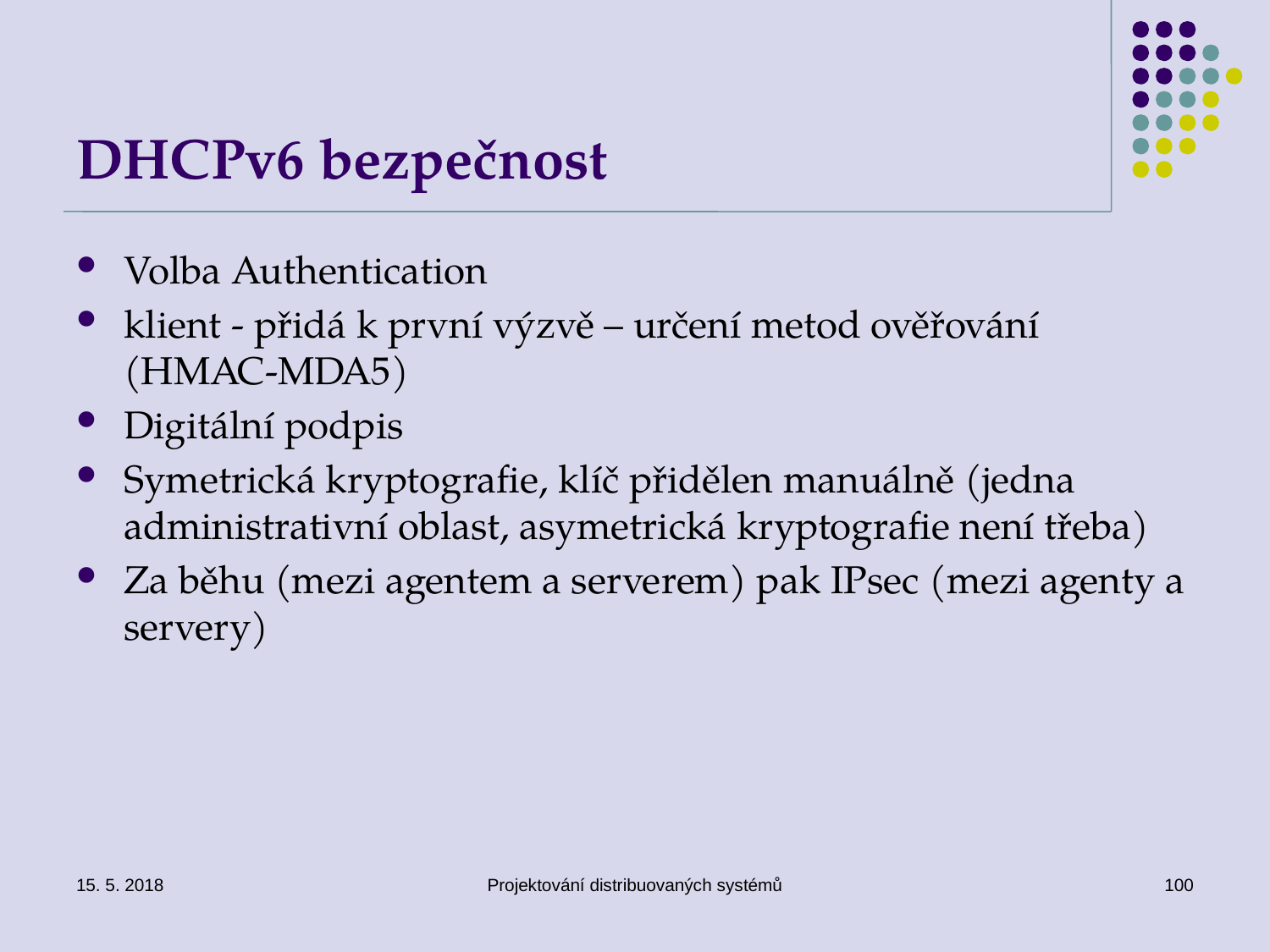

# DHCPv6 bezpečnost
Volba Authentication
klient - přidá k první výzvě – určení metod ověřování (HMAC-MDA5)
Digitální podpis
Symetrická kryptografie, klíč přidělen manuálně (jedna administrativní oblast, asymetrická kryptografie není třeba)
Za běhu (mezi agentem a serverem) pak IPsec (mezi agenty a servery)
15. 5. 2018
Projektování distribuovaných systémů
100